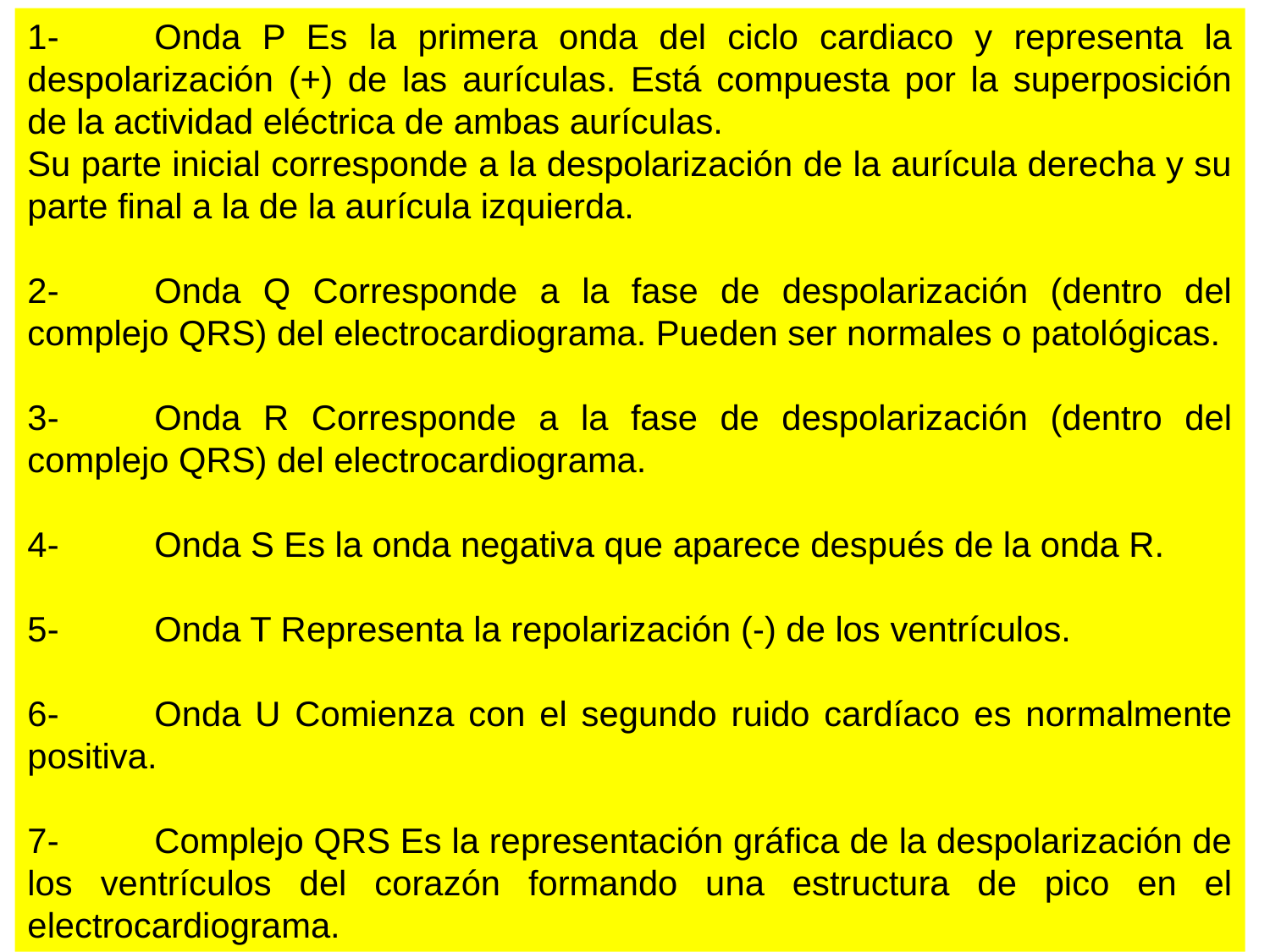

1-	Onda P Es la primera onda del ciclo cardiaco y representa la despolarización (+) de las aurículas. Está compuesta por la superposición de la actividad eléctrica de ambas aurículas.
Su parte inicial corresponde a la despolarización de la aurícula derecha y su parte final a la de la aurícula izquierda.

2-	Onda Q Corresponde a la fase de despolarización (dentro del complejo QRS) del electrocardiograma. Pueden ser normales o patológicas.

3-	Onda R Corresponde a la fase de despolarización (dentro del complejo QRS) del electrocardiograma.

4-	Onda S Es la onda negativa que aparece después de la onda R.

5-	Onda T Representa la repolarización (-) de los ventrículos.

6-	Onda U Comienza con el segundo ruido cardíaco es normalmente positiva.

7-	Complejo QRS Es la representación gráfica de la despolarización de los ventrículos del corazón formando una estructura de pico en el electrocardiograma.